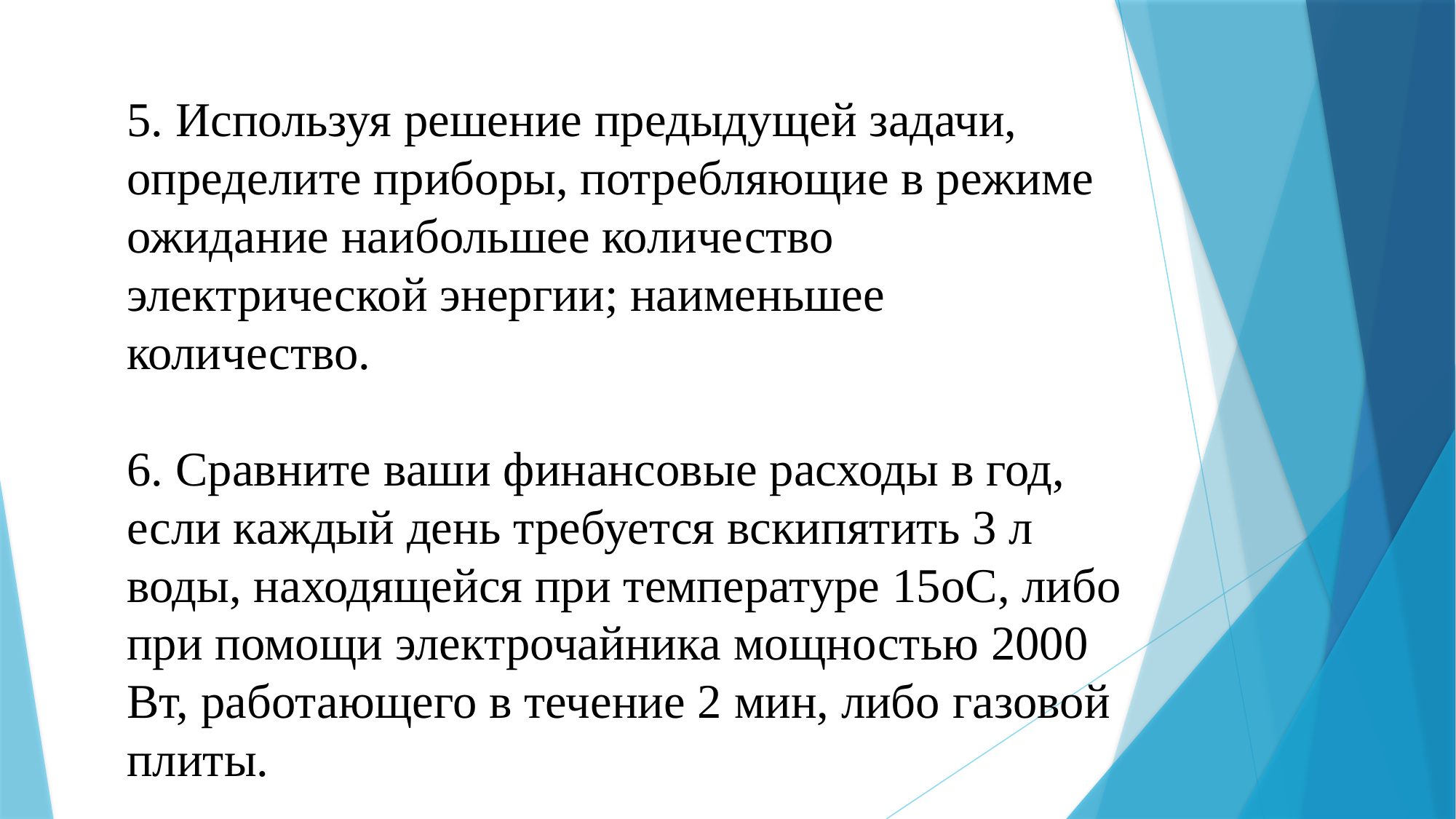

5. Используя решение предыдущей задачи, определите приборы, потребляющие в режиме ожидание наибольшее количество электрической энергии; наименьшее количество.

6. Сравните ваши финансовые расходы в год, если каждый день требуется вскипятить 3 л воды, находящейся при температуре 15оС, либо при помощи электрочайника мощностью 2000 Вт, работающего в течение 2 мин, либо газовой плиты.